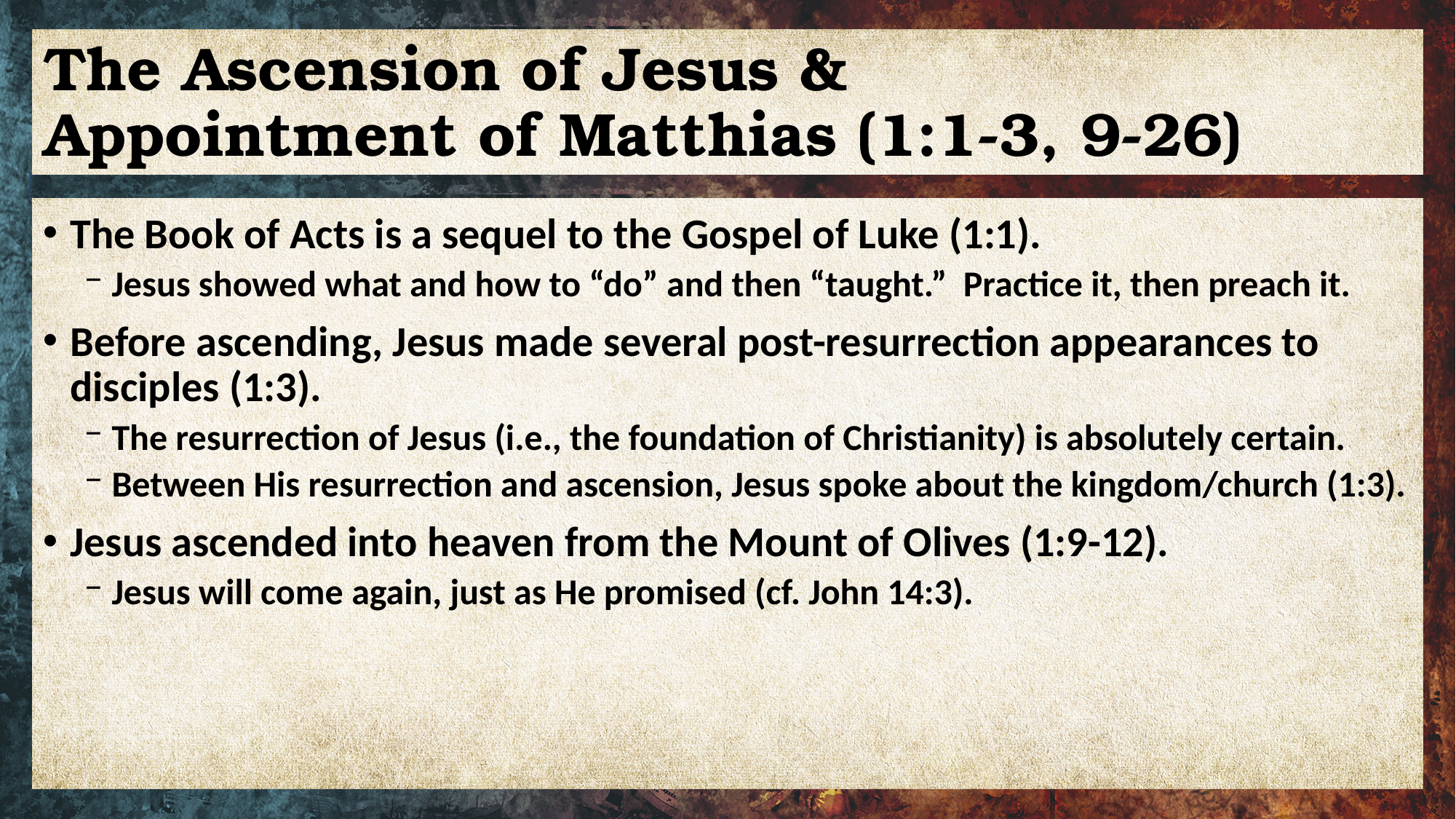

# The Ascension of Jesus & Appointment of Matthias (1:1-3, 9-26)
The Book of Acts is a sequel to the Gospel of Luke (1:1).
Jesus showed what and how to “do” and then “taught.”  Practice it, then preach it.
Before ascending, Jesus made several post-resurrection appearances to disciples (1:3).
The resurrection of Jesus (i.e., the foundation of Christianity) is absolutely certain.
Between His resurrection and ascension, Jesus spoke about the kingdom/church (1:3).
Jesus ascended into heaven from the Mount of Olives (1:9-12).
Jesus will come again, just as He promised (cf. John 14:3).